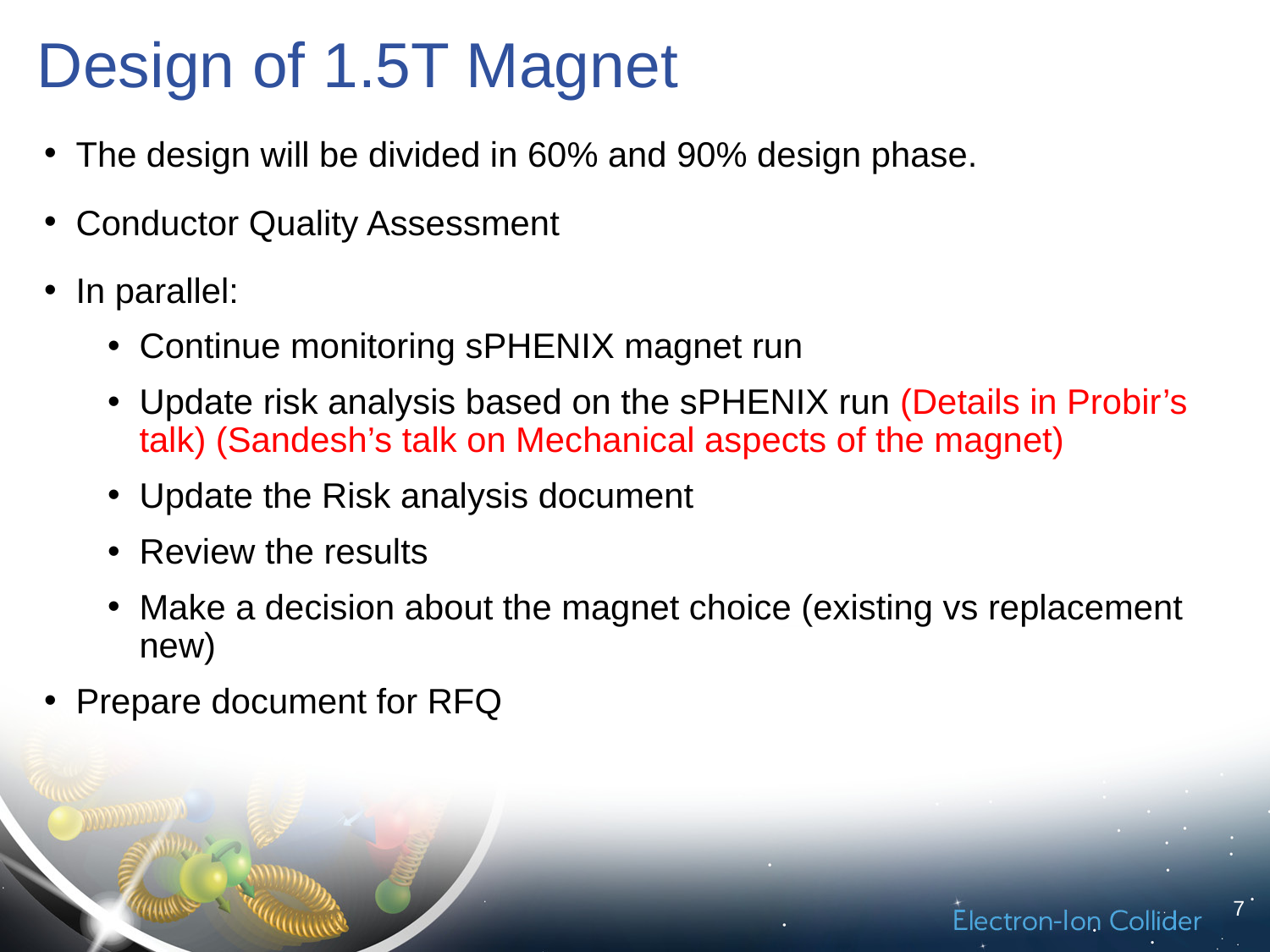

# Design of 1.5T Magnet
The design will be divided in 60% and 90% design phase.
Conductor Quality Assessment
In parallel:
Continue monitoring sPHENIX magnet run
Update risk analysis based on the sPHENIX run (Details in Probir’s talk) (Sandesh’s talk on Mechanical aspects of the magnet)
Update the Risk analysis document
Review the results
Make a decision about the magnet choice (existing vs replacement new)
Prepare document for RFQ
7